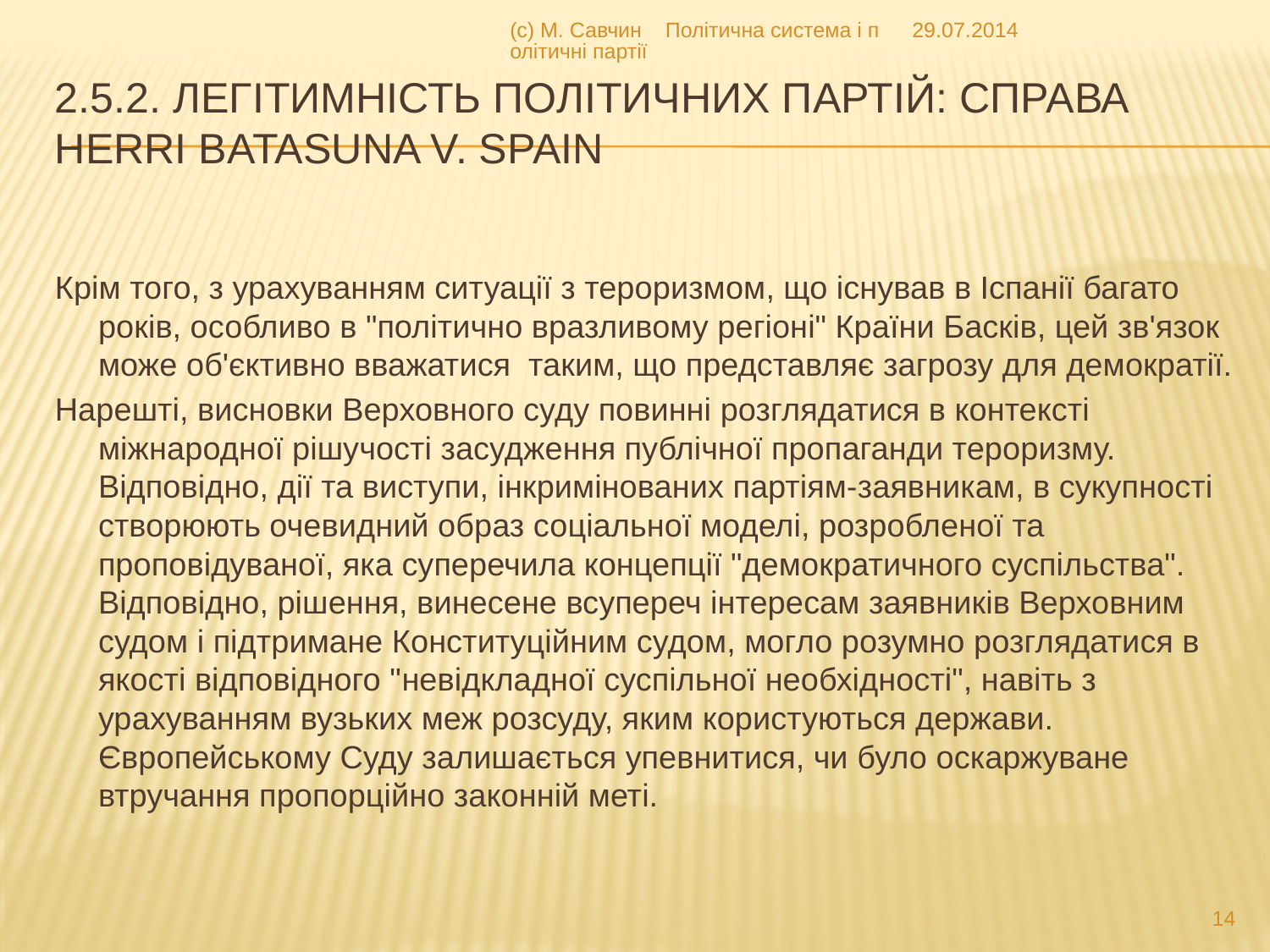

(с) М. Савчин    Політична система і політичні партії
29.07.2014
# 2.5.2. Легітимність політичних партій: справа herri batasuna v. spain

Крім того, з урахуванням ситуації з тероризмом, що існував в Іспанії багато років, особливо в "політично вразливому регіоні" Країни Басків, цей зв'язок може об'єктивно вважатися  таким, що представляє загрозу для демократії.
Нарешті, висновки Верховного суду повинні розглядатися в контексті міжнародної рішучості засудження публічної пропаганди тероризму. Відповідно, дії та виступи, інкримінованих партіям-заявникам, в сукупності створюють очевидний образ соціальної моделі, розробленої та проповідуваної, яка суперечила концепції "демократичного суспільства". Відповідно, рішення, винесене всупереч інтересам заявників Верховним судом і підтримане Конституційним судом, могло розумно розглядатися в якості відповідного "​​невідкладної суспільної необхідності", навіть з урахуванням вузьких меж розсуду, яким користуються держави. Європейському Суду залишається упевнитися, чи було оскаржуване втручання пропорційно законній меті.
14